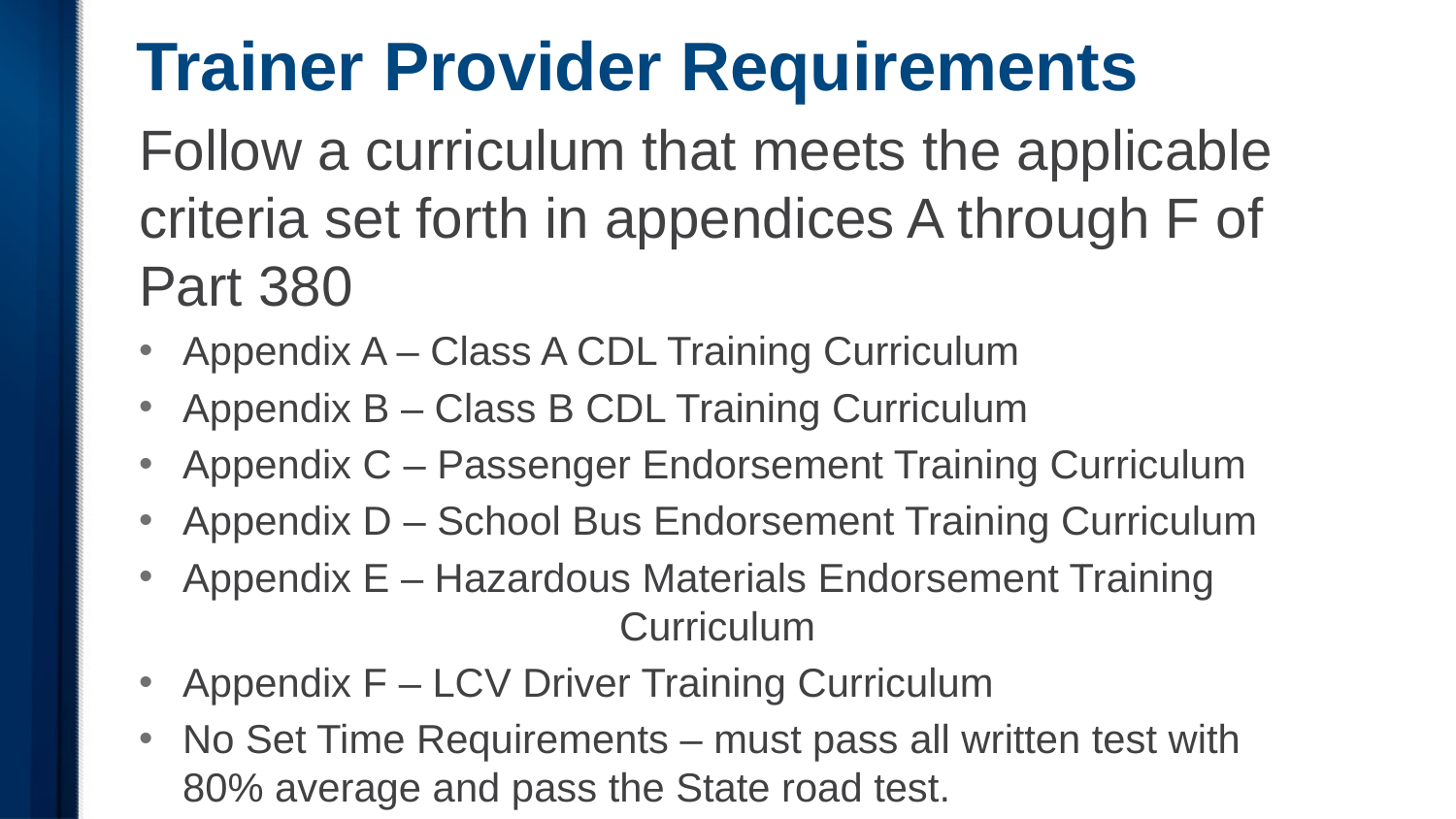

# Trainer Provider Requirements
Follow a curriculum that meets the applicable criteria set forth in appendices A through F of Part 380
Appendix A – Class A CDL Training Curriculum
Appendix B – Class B CDL Training Curriculum
Appendix C – Passenger Endorsement Training Curriculum
Appendix D – School Bus Endorsement Training Curriculum
Appendix E – Hazardous Materials Endorsement Training 			Curriculum
Appendix F – LCV Driver Training Curriculum
No Set Time Requirements – must pass all written test with 80% average and pass the State road test.